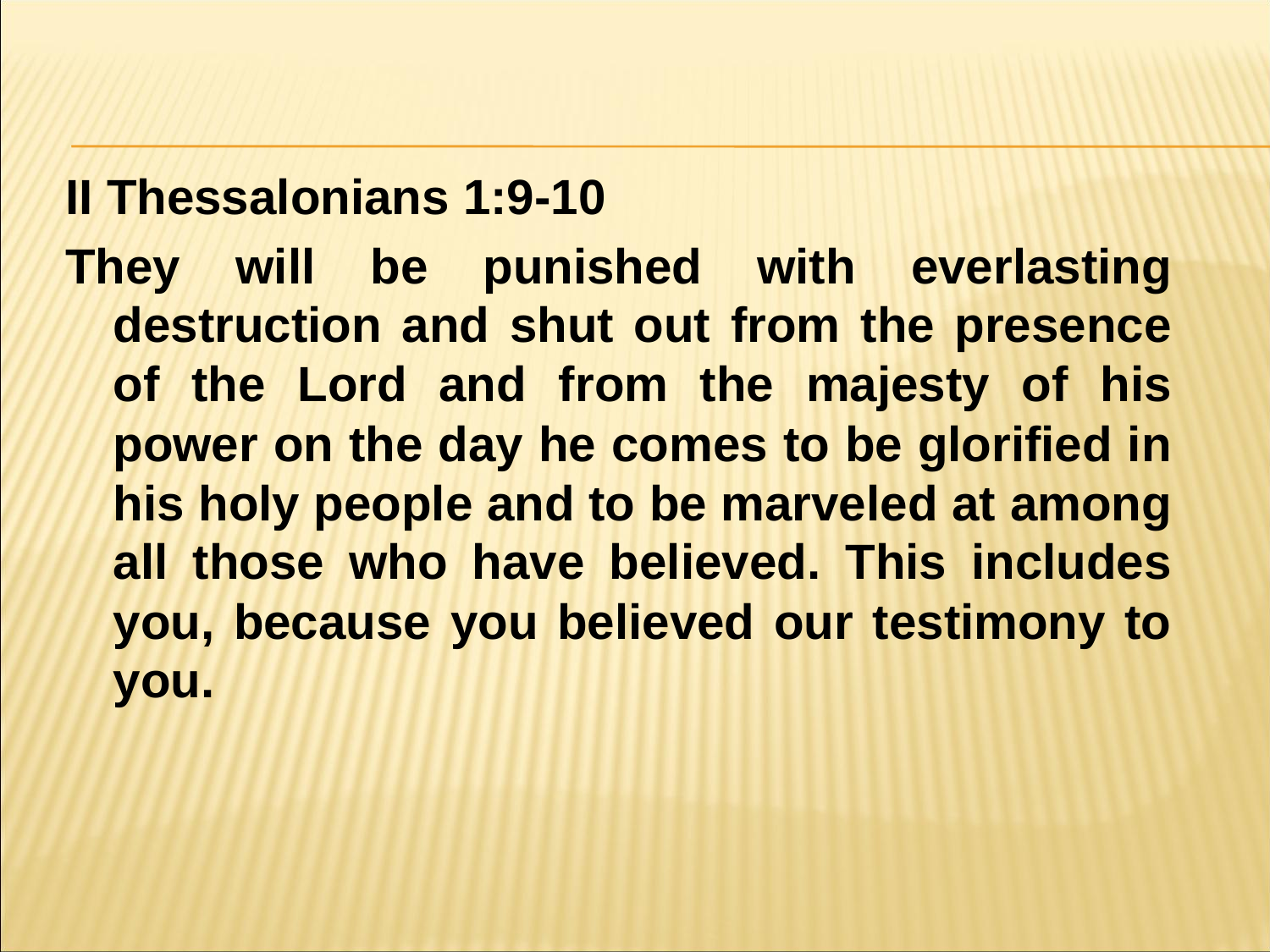

#
II Thessalonians 1:9-10
They will be punished with everlasting destruction and shut out from the presence of the Lord and from the majesty of his power on the day he comes to be glorified in his holy people and to be marveled at among all those who have believed. This includes you, because you believed our testimony to you.